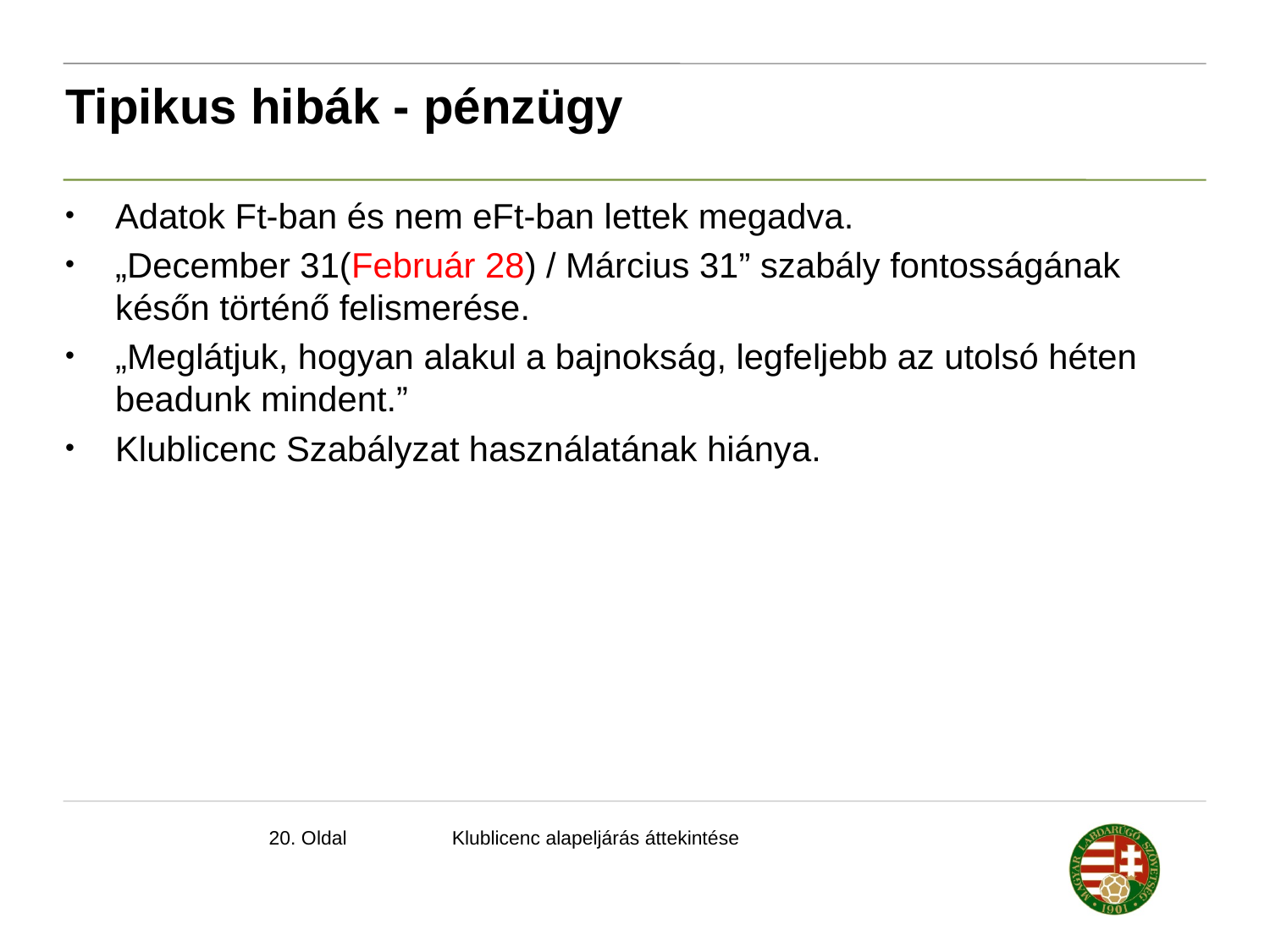

Tipikus hibák - pénzügy
Adatok Ft-ban és nem eFt-ban lettek megadva.
„December 31(Február 28) / Március 31” szabály fontosságának későn történő felismerése.
„Meglátjuk, hogyan alakul a bajnokság, legfeljebb az utolsó héten beadunk mindent.”
Klublicenc Szabályzat használatának hiánya.